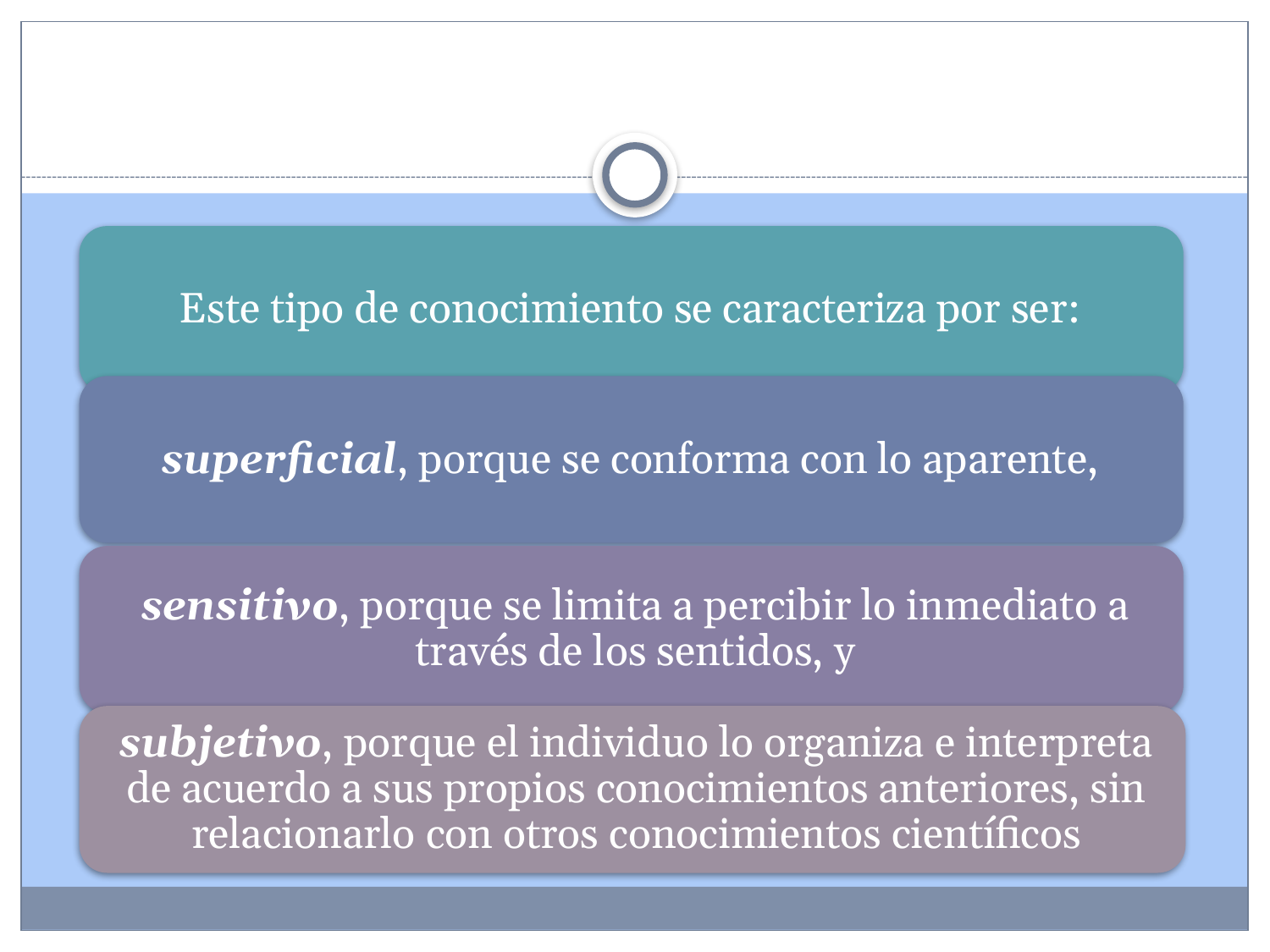

#
Este tipo de conocimiento se caracteriza por ser:
superficial, porque se conforma con lo aparente,
sensitivo, porque se limita a percibir lo inmediato a través de los sentidos, y
subjetivo, porque el individuo lo organiza e interpreta de acuerdo a sus propios conocimientos anteriores, sin relacionarlo con otros conocimientos científicos